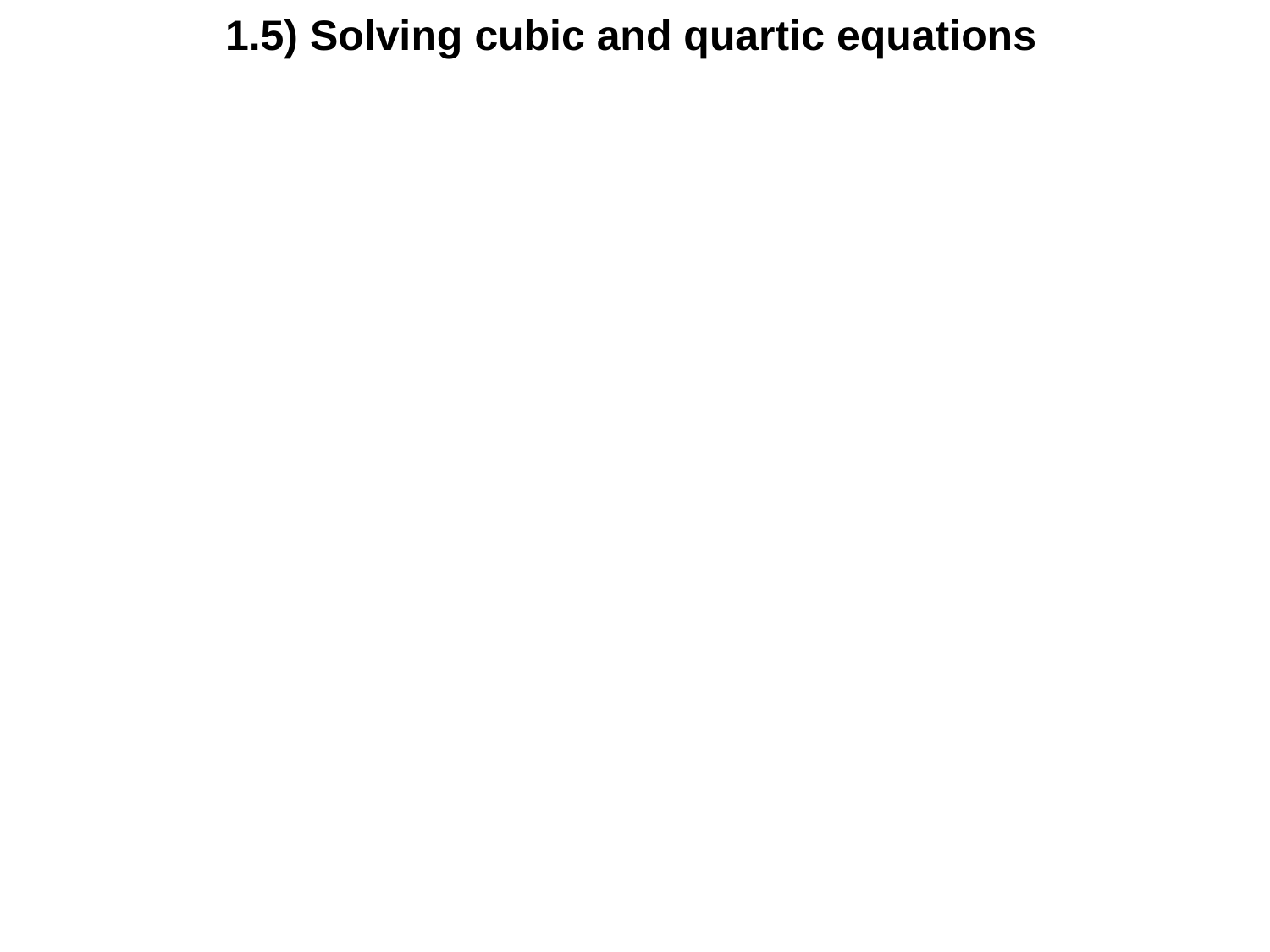

# 1.5) Solving cubic and quartic equations